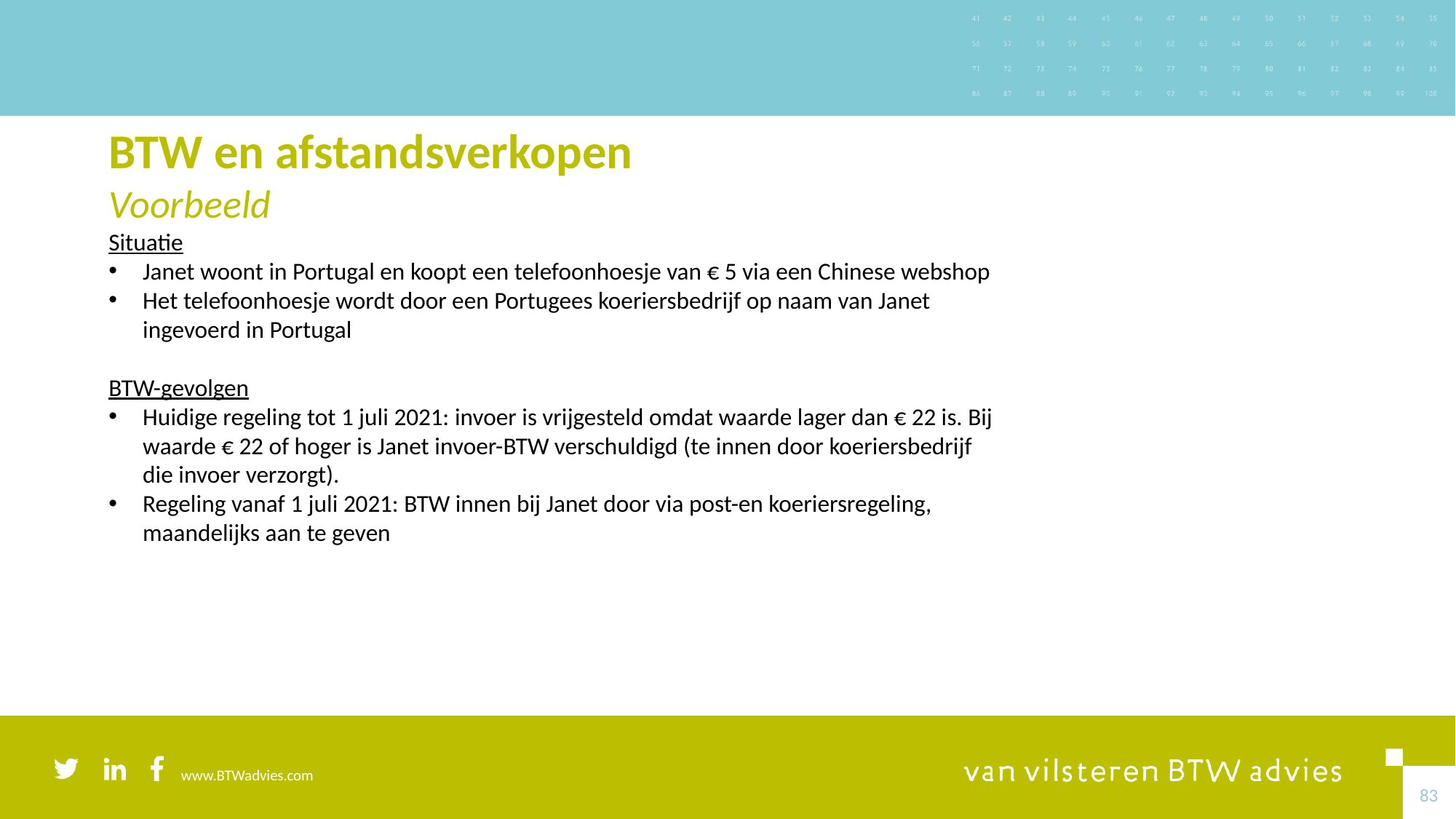

# BTW en afstandsverkopen Voorbeeld
Situatie
Janet woont in Portugal en koopt een telefoonhoesje van € 5 via een Chinese webshop
Het telefoonhoesje wordt door een Portugees koeriersbedrijf op naam van Janet ingevoerd in Portugal

BTW-gevolgen
Huidige regeling tot 1 juli 2021: invoer is vrijgesteld omdat waarde lager dan € 22 is. Bij waarde € 22 of hoger is Janet invoer-BTW verschuldigd (te innen door koeriersbedrijf die invoer verzorgt).
Regeling vanaf 1 juli 2021: BTW innen bij Janet door via post-en koeriersregeling, maandelijks aan te geven